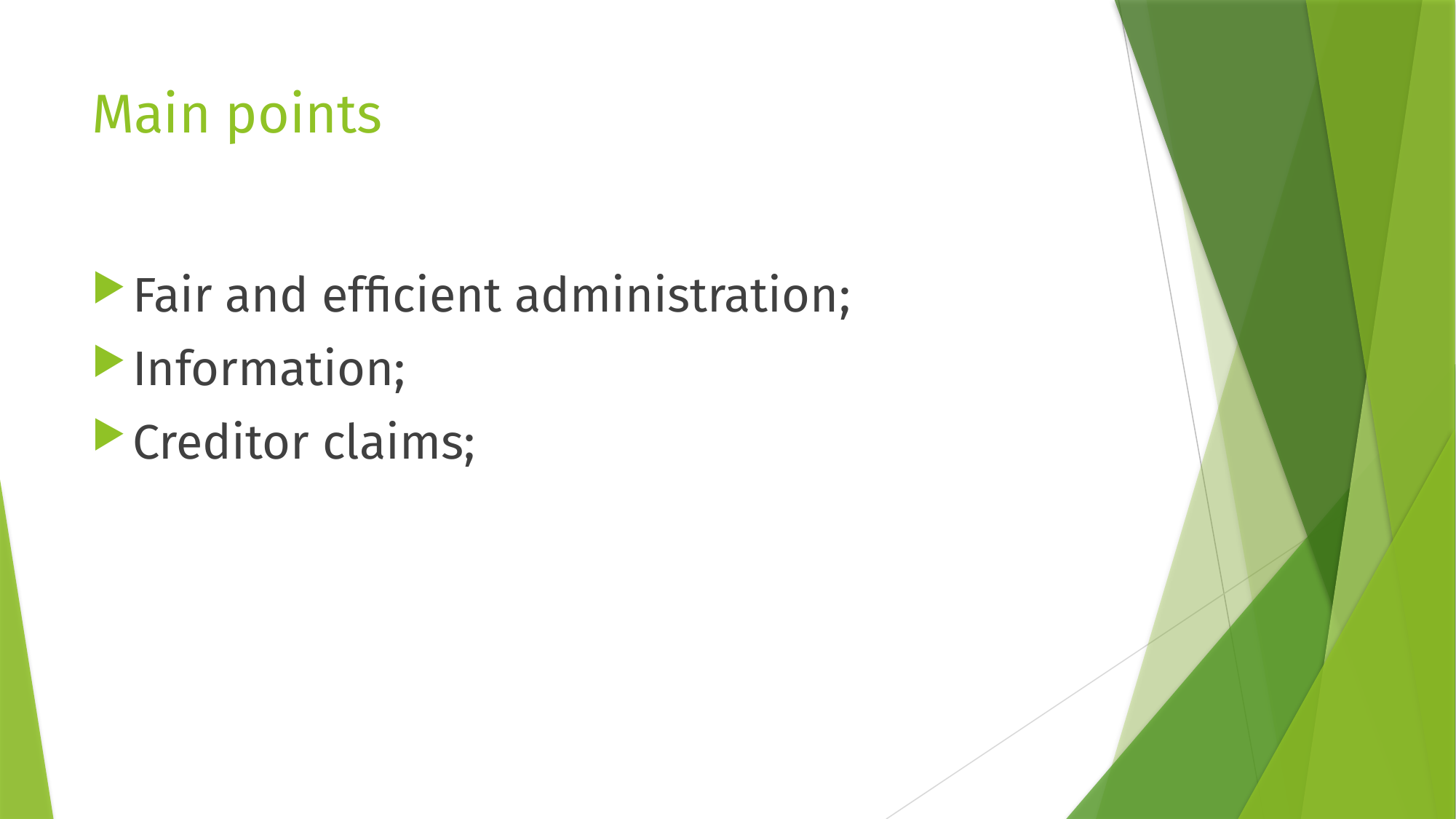

# Main points
Fair and efficient administration;
Information;
Creditor claims;